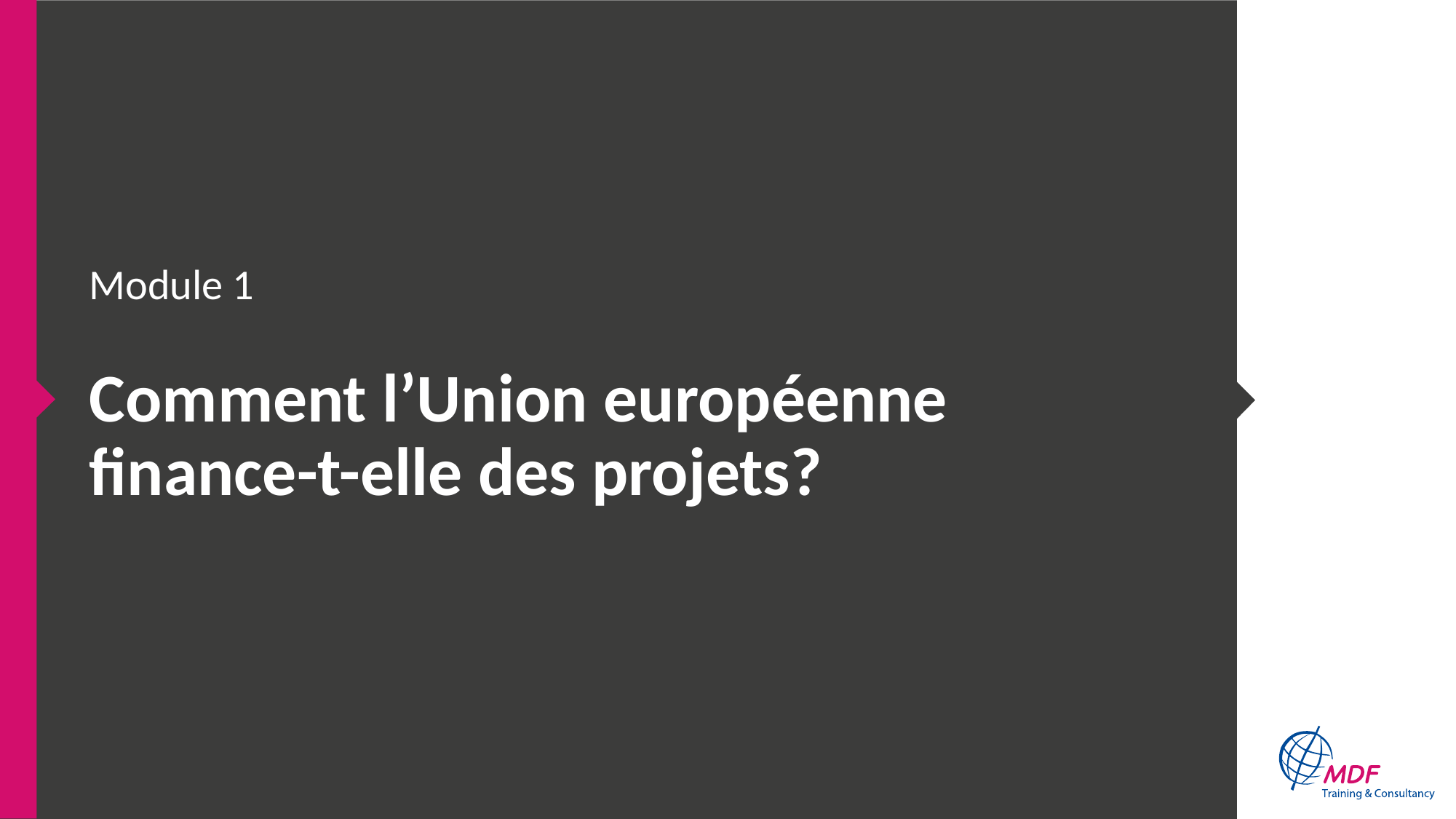

Module 1
# Comment l’Union européenne finance-t-elle des projets?